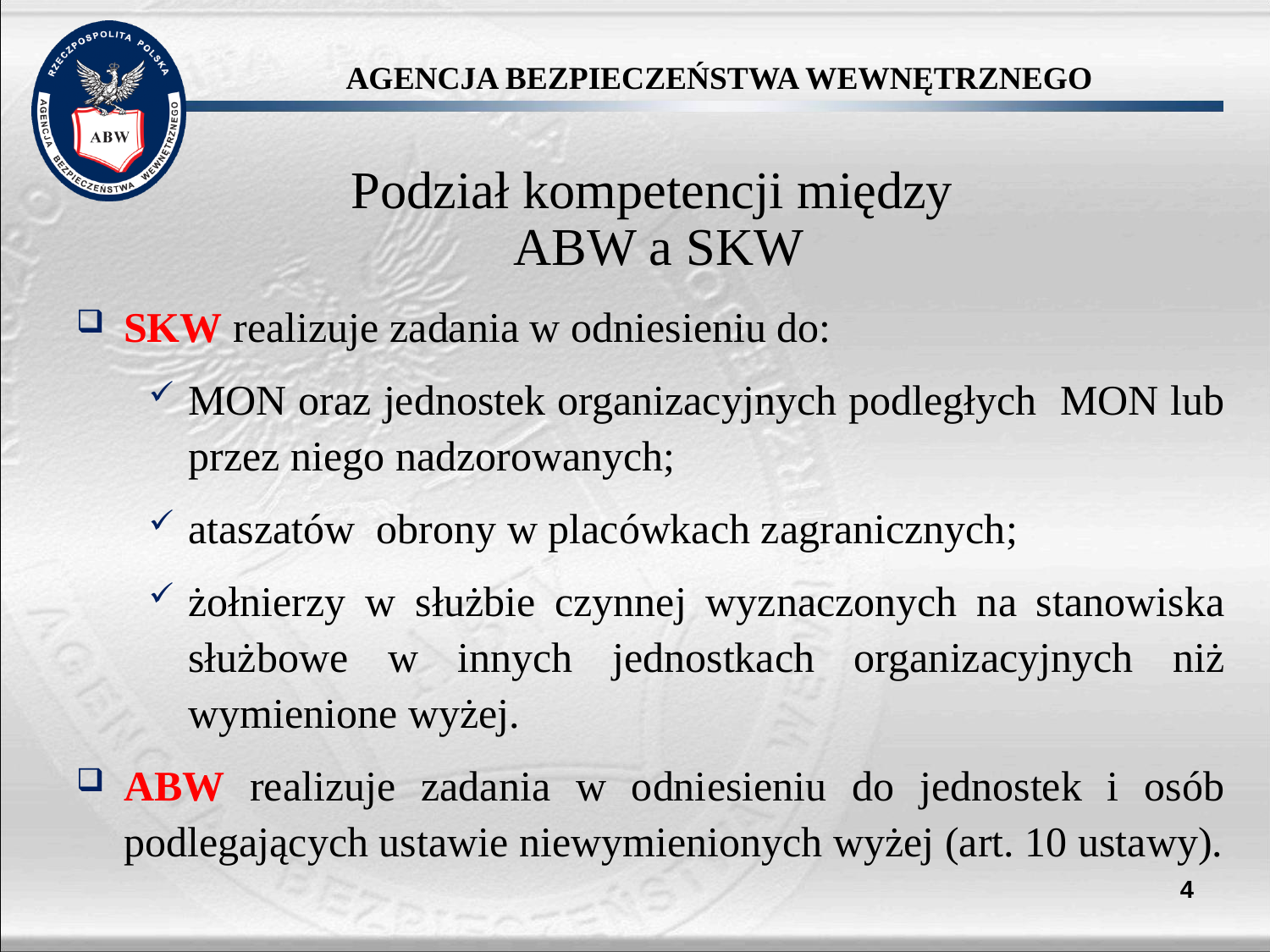

# Podział kompetencji między ABW a SKW
SKW realizuje zadania w odniesieniu do:
MON oraz jednostek organizacyjnych podległych  MON lub przez niego nadzorowanych;
ataszatów  obrony w placówkach zagranicznych;
żołnierzy w służbie czynnej wyznaczonych na stanowiska służbowe w innych jednostkach organizacyjnych niż wymienione wyżej.
ABW realizuje zadania w odniesieniu do jednostek i osób podlegających ustawie niewymienionych wyżej (art. 10 ustawy).
4